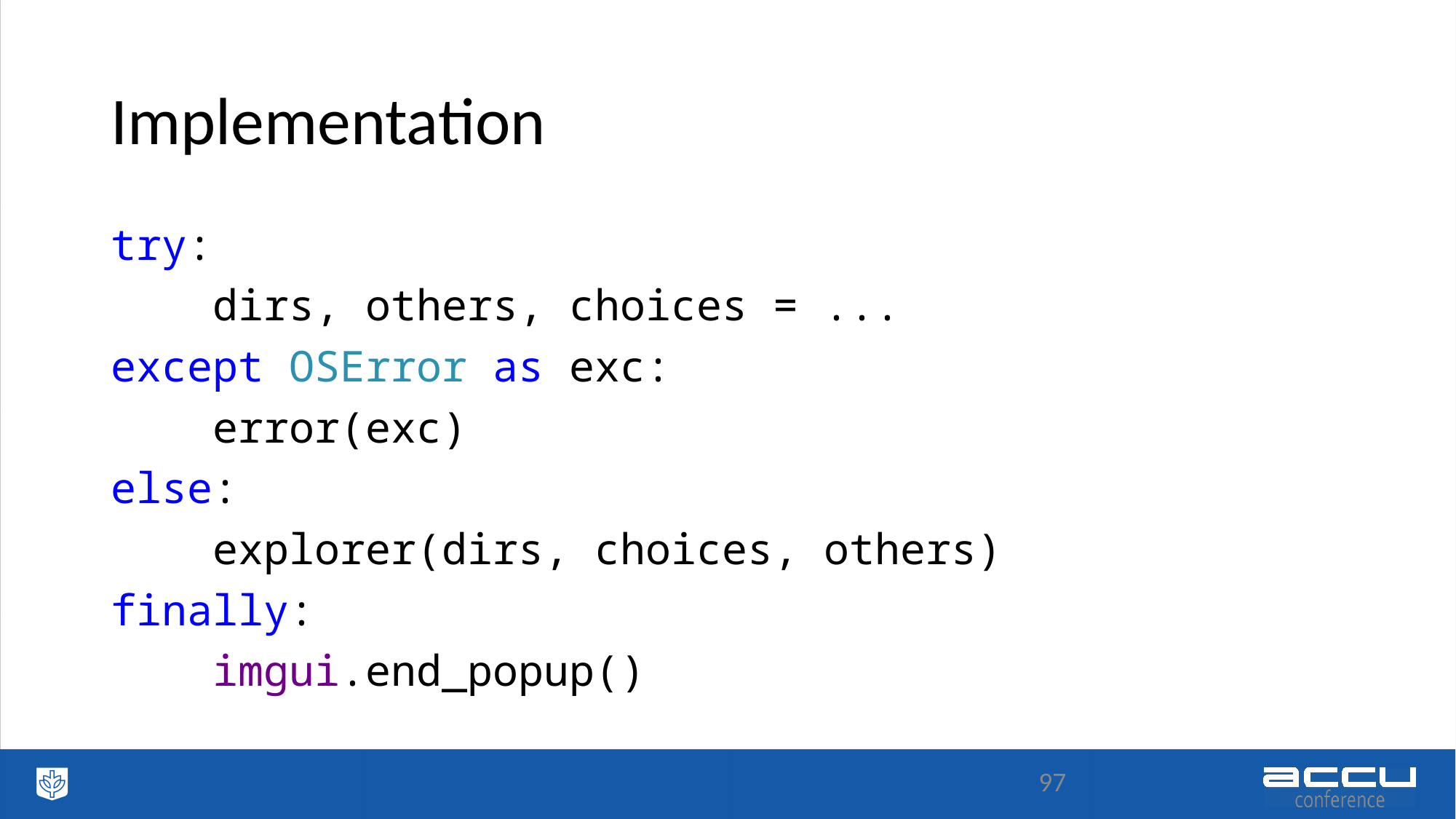

# Implementation
try:
    dirs, others, choices = ...
except OSError as exc:
    error(exc)
else:
    explorer(dirs, choices, others)
finally:
    imgui.end_popup()
97